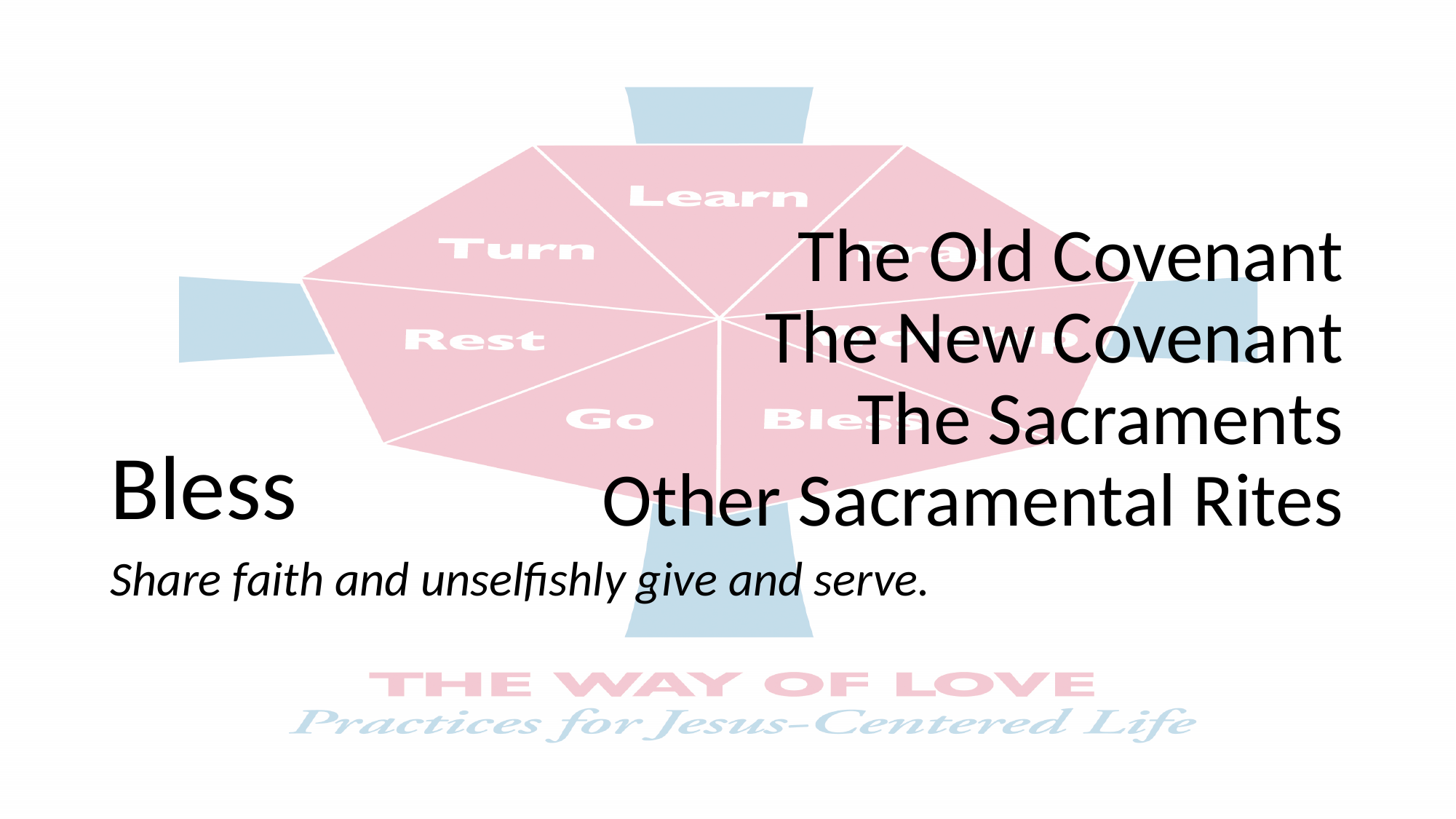

# Bless
The Old Covenant
The New Covenant
The Sacraments
Other Sacramental Rites
Share faith and unselfishly give and serve.